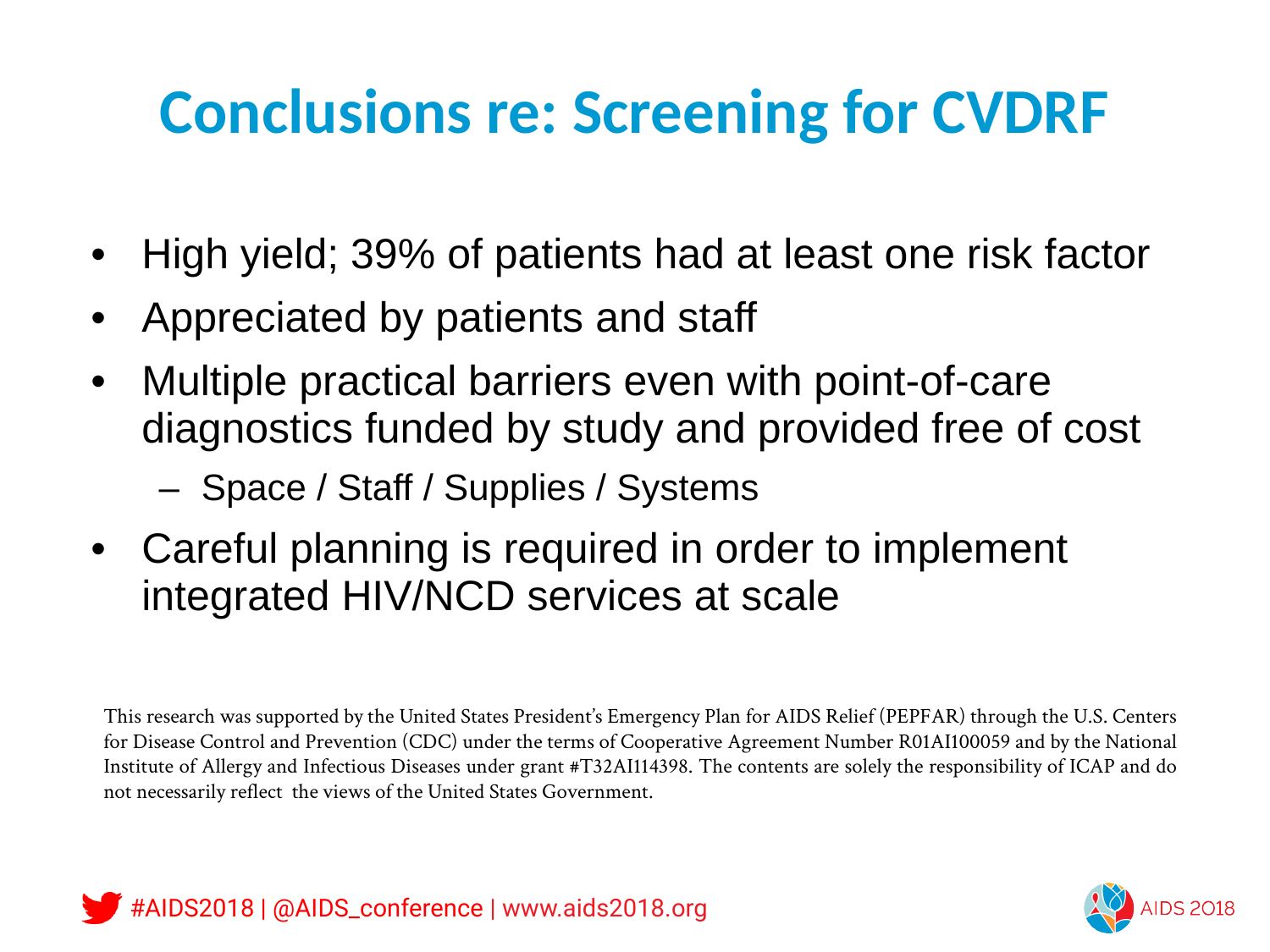

# Conclusions re: Screening for CVDRF
High yield; 39% of patients had at least one risk factor
Appreciated by patients and staff
Multiple practical barriers even with point-of-care diagnostics funded by study and provided free of cost
Space / Staff / Supplies / Systems
Careful planning is required in order to implement integrated HIV/NCD services at scale
This research was supported by the United States President’s Emergency Plan for AIDS Relief (PEPFAR) through the U.S. Centers for Disease Control and Prevention (CDC) under the terms of Cooperative Agreement Number R01AI100059 and by the National Institute of Allergy and Infectious Diseases under grant #T32AI114398. The contents are solely the responsibility of ICAP and do not necessarily reflect  the views of the United States Government.